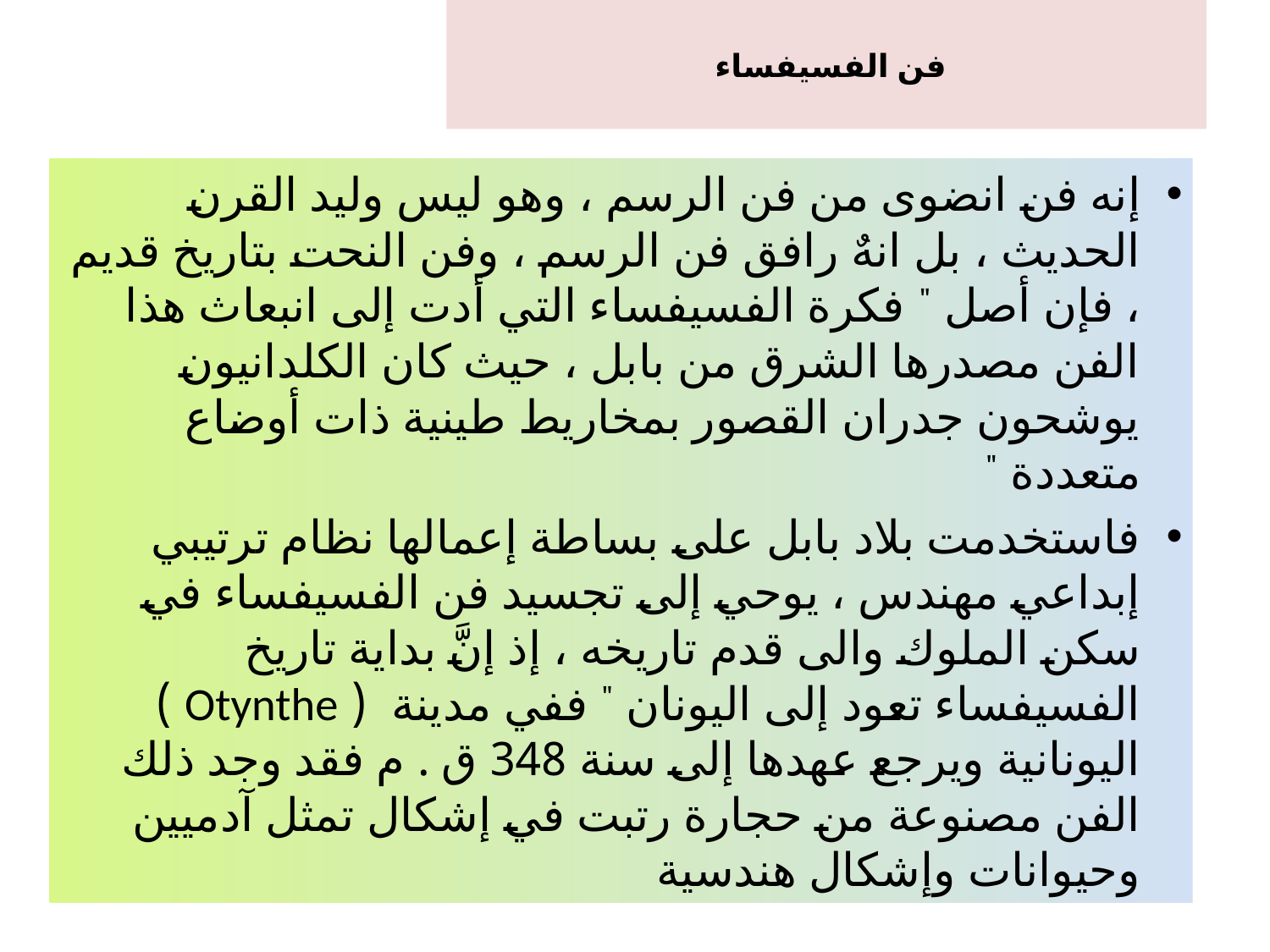

# فن الفسيفساء
إنه فن انضوى من فن الرسم ، وهو ليس وليد القرن الحديث ، بل انهٌ رافق فن الرسم ، وفن النحت بتاريخ قديم ، فإن أصل " فكرة الفسيفساء التي أدت إلى انبعاث هذا الفن مصدرها الشرق من بابل ، حيث كان الكلدانيون يوشحون جدران القصور بمخاريط طينية ذات أوضاع متعددة "
فاستخدمت بلاد بابل على بساطة إعمالها نظام ترتيبي إبداعي مهندس ، يوحي إلى تجسيد فن الفسيفساء في سكن الملوك والى قدم تاريخه ، إذ إنَّ بداية تاريخ الفسيفساء تعود إلى اليونان " ففي مدينة  ( Otynthe ) اليونانية ويرجع عهدها إلى سنة 348 ق . م فقد وجد ذلك الفن مصنوعة من حجارة رتبت في إشكال تمثل آدميين وحيوانات وإشكال هندسية